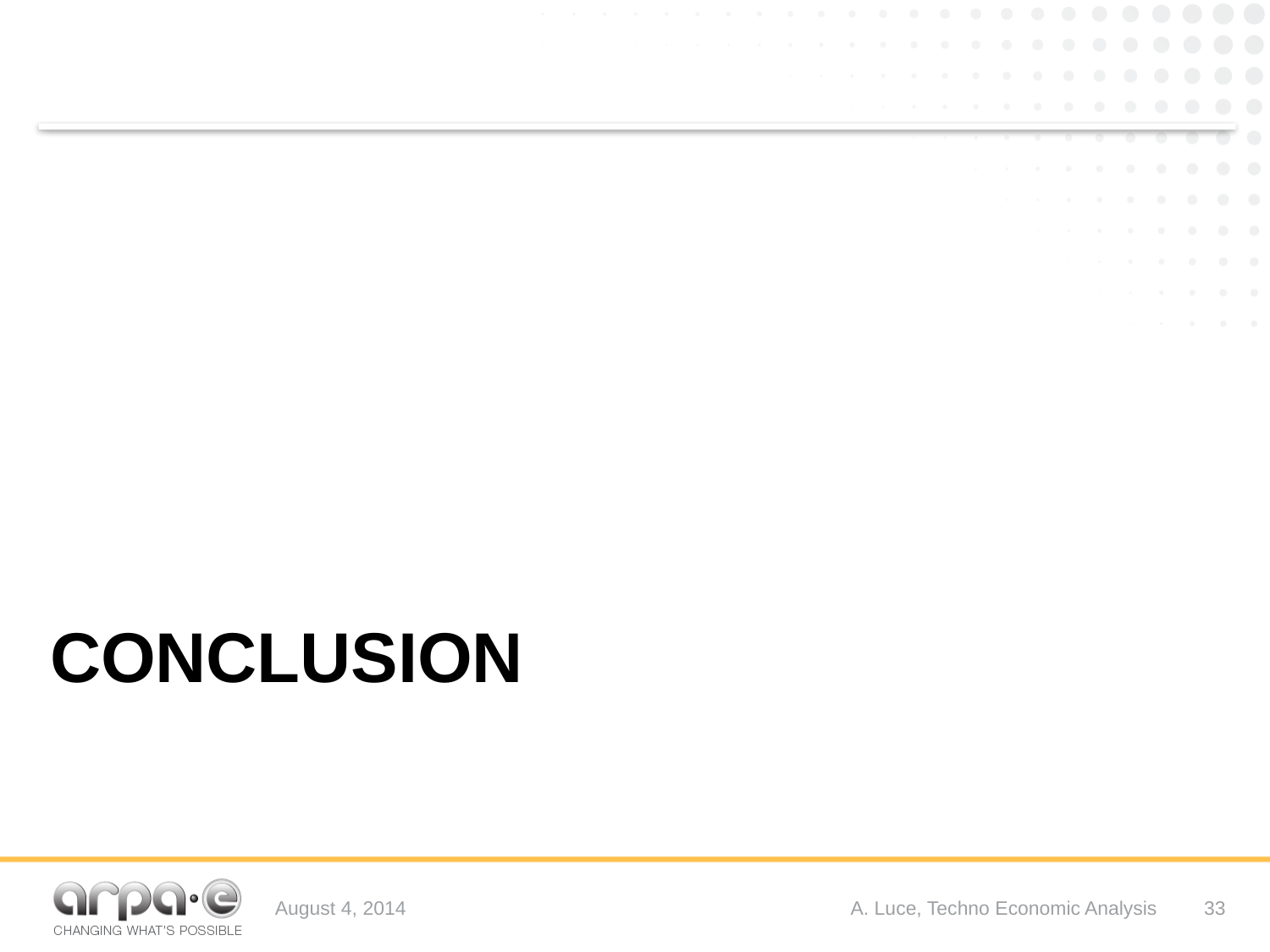

# Conclusion
August 4, 2014
A. Luce, Techno Economic Analysis
33